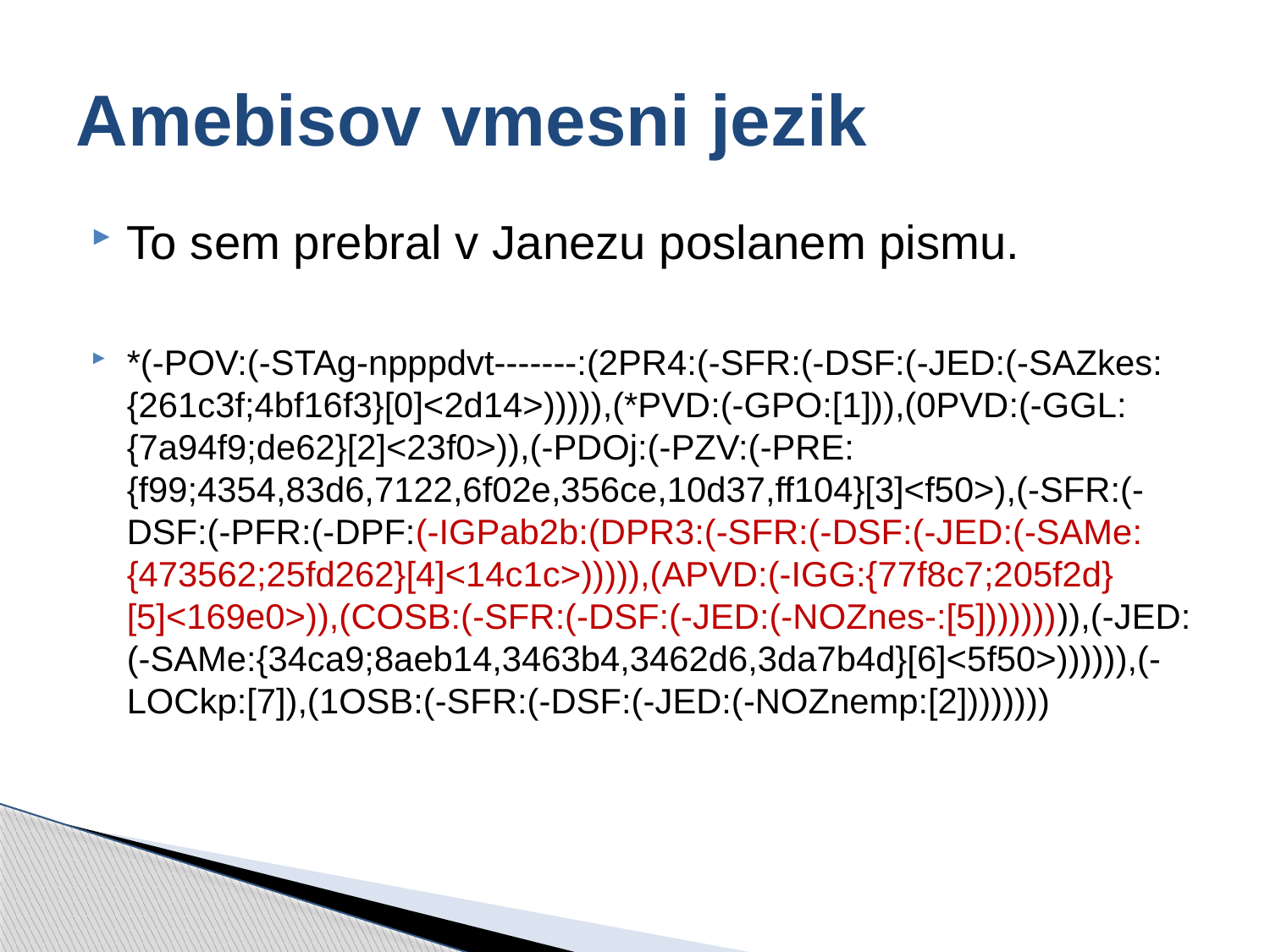

# Amebisov vmesni jezik
To sem prebral v Janezu poslanem pismu.

*(-POV:(-STAg-npppdvt-------:(2PR4:(-SFR:(-DSF:(-JED:(-SAZkes:{261c3f;4bf16f3}[0]<2d14>))))),(*PVD:(-GPO:[1])),(0PVD:(-GGL:{7a94f9;de62}[2]<23f0>)),(-PDOj:(-PZV:(-PRE:{f99;4354,83d6,7122,6f02e,356ce,10d37,ff104}[3]<f50>),(-SFR:(-DSF:(-PFR:(-DPF:(-IGPab2b:(DPR3:(-SFR:(-DSF:(-JED:(-SAMe:{473562;25fd262}[4]<14c1c>))))),(APVD:(-IGG:{77f8c7;205f2d}[5]<169e0>)),(COSB:(-SFR:(-DSF:(-JED:(-NOZnes-:[5])))))))),(-JED:(-SAMe:{34ca9;8aeb14,3463b4,3462d6,3da7b4d}[6]<5f50>)))))),(-LOCkp:[7]),(1OSB:(-SFR:(-DSF:(-JED:(-NOZnemp:[2])))))))